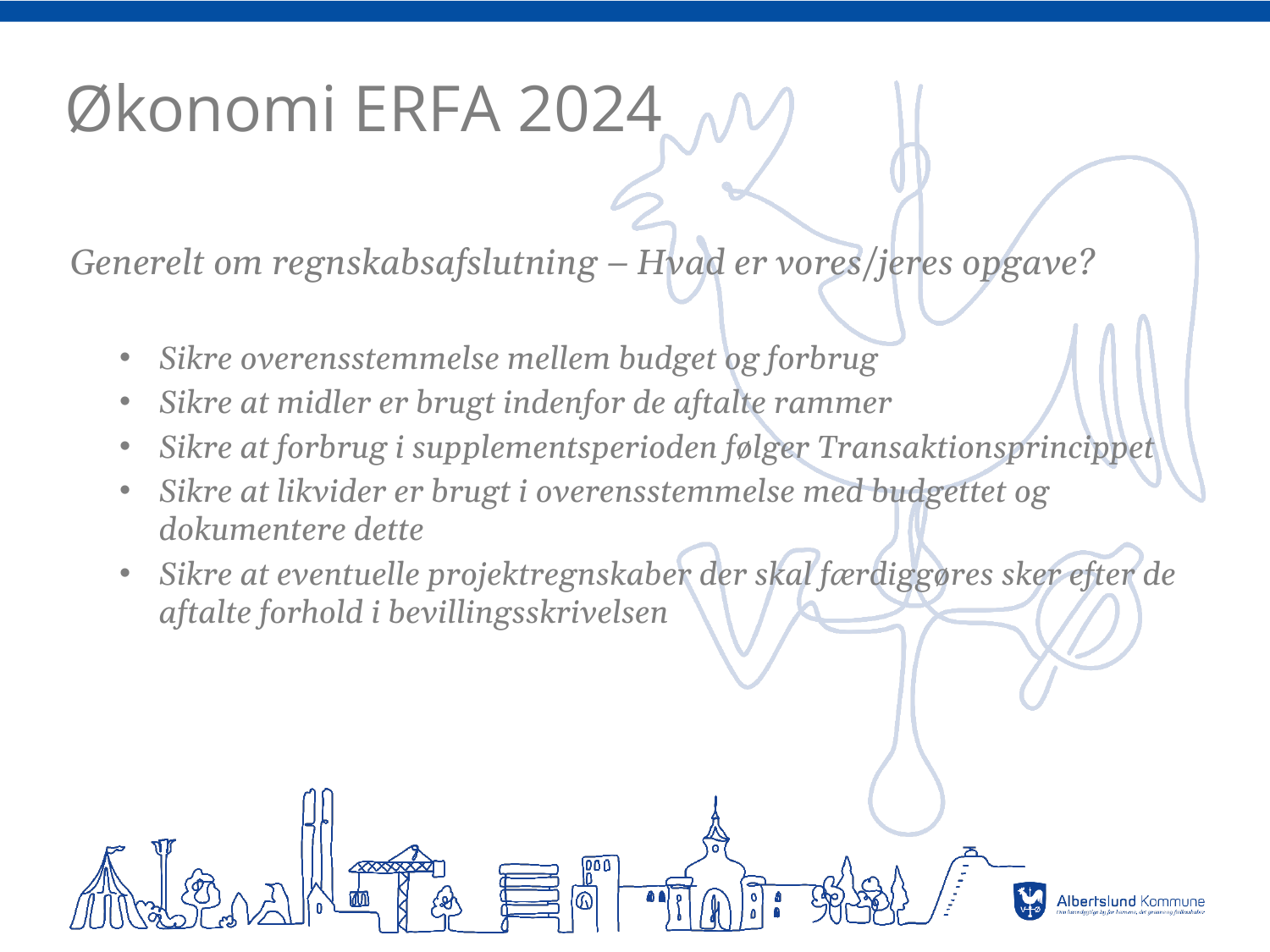

# Økonomi ERFA 2024
Generelt om regnskabsafslutning – Hvad er vores/jeres opgave?

Sikre overensstemmelse mellem budget og forbrug
Sikre at midler er brugt indenfor de aftalte rammer
Sikre at forbrug i supplementsperioden følger Transaktionsprincippet
Sikre at likvider er brugt i overensstemmelse med budgettet og dokumentere dette
Sikre at eventuelle projektregnskaber der skal færdiggøres sker efter de aftalte forhold i bevillingsskrivelsen